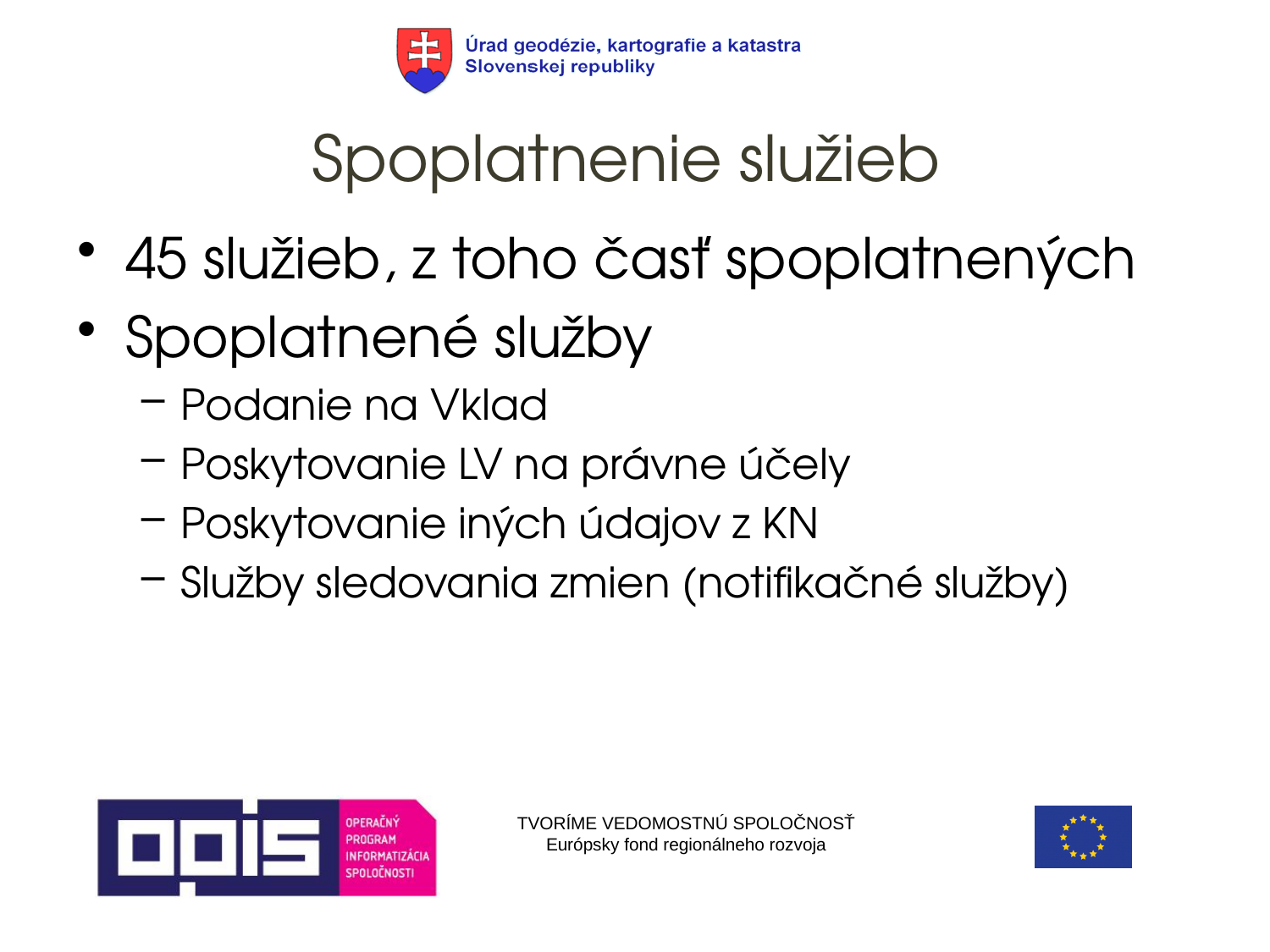

# Spoplatnenie služieb
45 služieb, z toho časť spoplatnených
Spoplatnené služby
Podanie na Vklad
Poskytovanie LV na právne účely
Poskytovanie iných údajov z KN
Služby sledovania zmien (notifikačné služby)

TVORÍME VEDOMOSTNÚ SPOLOČNOSŤ
Európsky fond regionálneho rozvoja